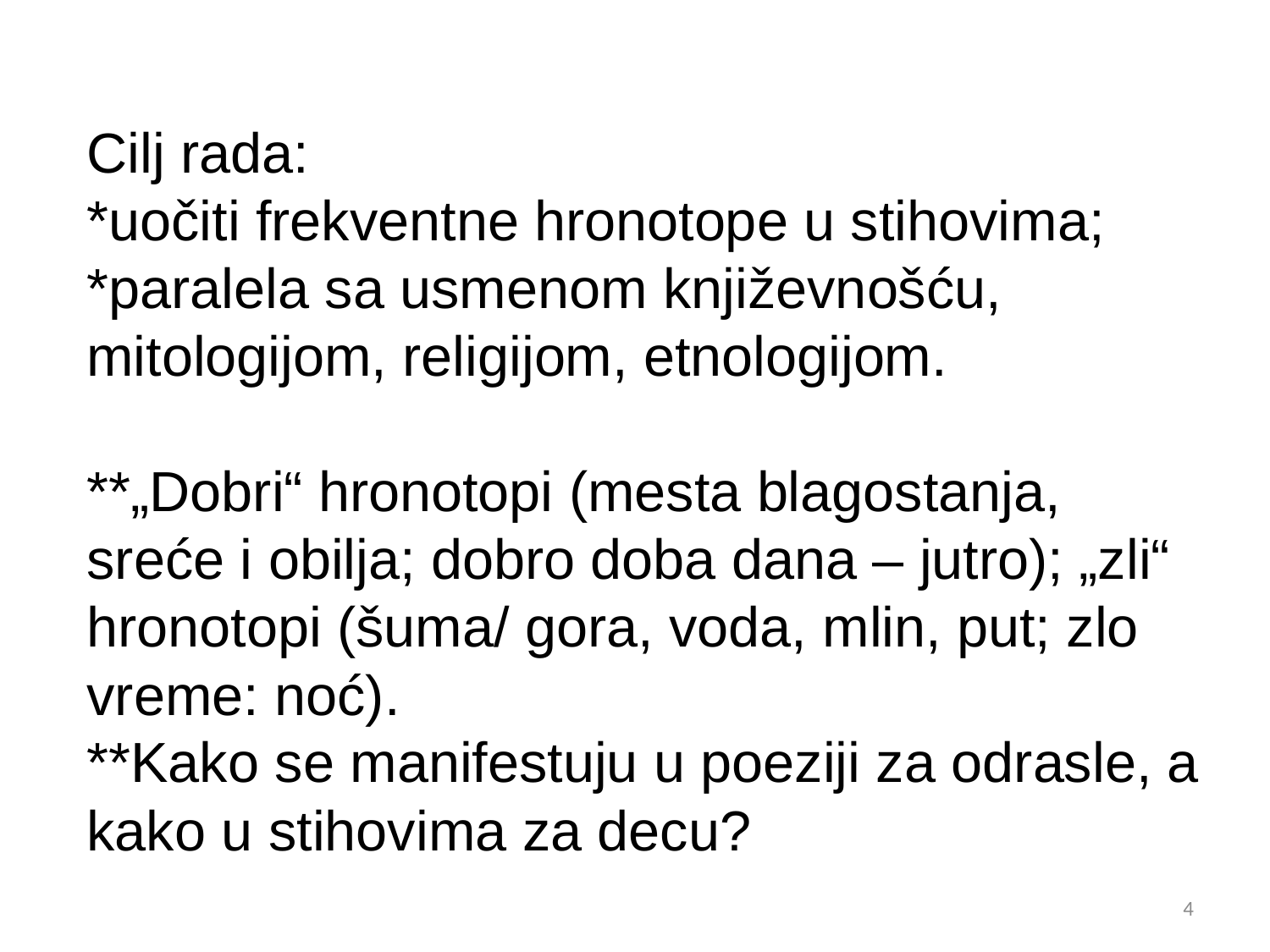

Cilj rada:
*uočiti frekventne hronotope u stihovima; *paralela sa usmenom književnošću, mitologijom, religijom, etnologijom.
**„Dobri“ hronotopi (mesta blagostanja, sreće i obilja; dobro doba dana – jutro); „zli“ hronotopi (šuma/ gora, voda, mlin, put; zlo vreme: noć).
**Kako se manifestuju u poeziji za odrasle, a kako u stihovima za decu?
4